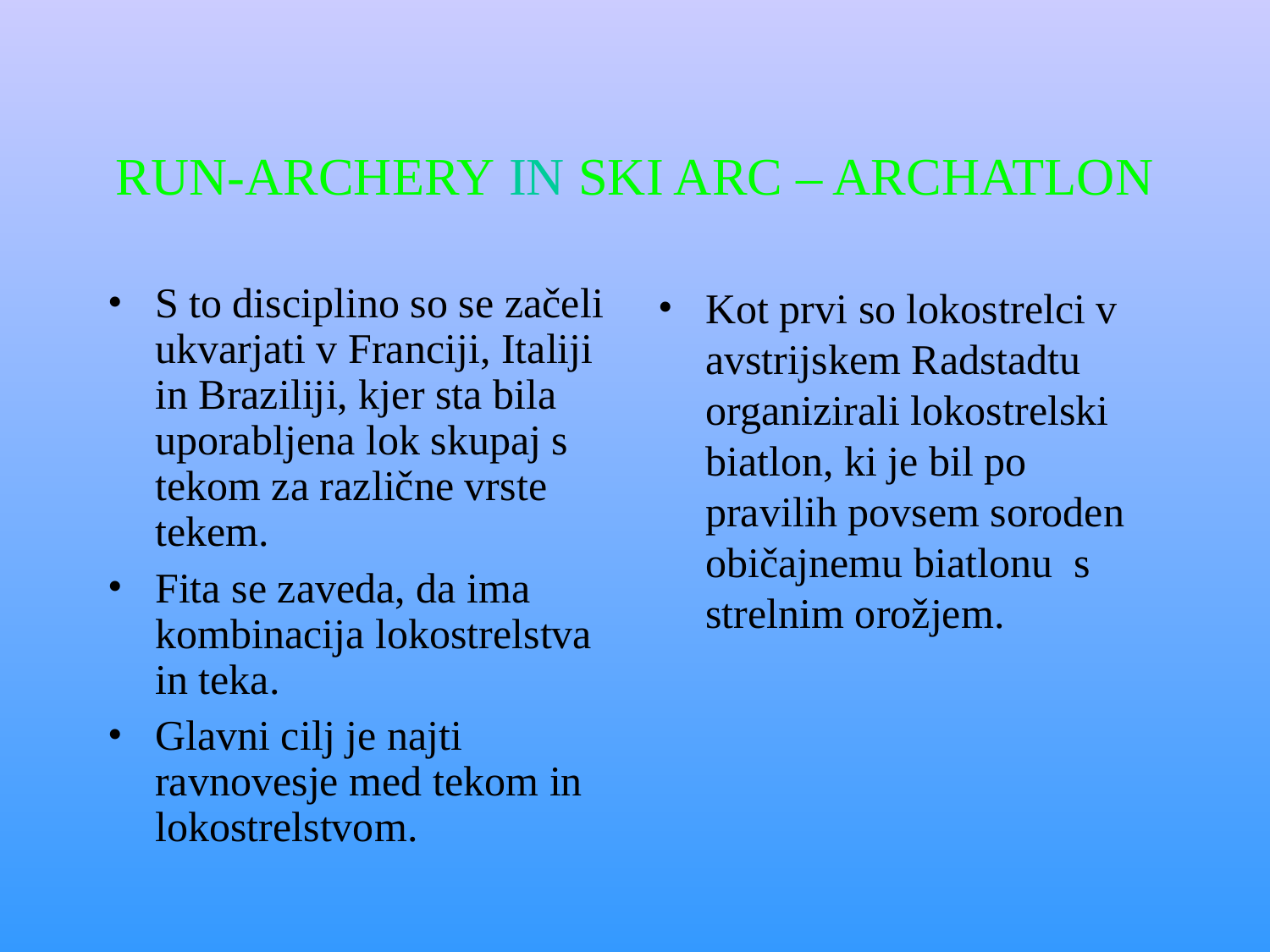

# RUN-ARCHERY IN SKI ARC – ARCHATLON
S to disciplino so se začeli ukvarjati v Franciji, Italiji in Braziliji, kjer sta bila uporabljena lok skupaj s tekom za različne vrste tekem.
Fita se zaveda, da ima kombinacija lokostrelstva in teka.
Glavni cilj je najti ravnovesje med tekom in lokostrelstvom.
Kot prvi so lokostrelci v avstrijskem Radstadtu organizirali lokostrelski biatlon, ki je bil po pravilih povsem soroden običajnemu biatlonu  s strelnim orožjem.